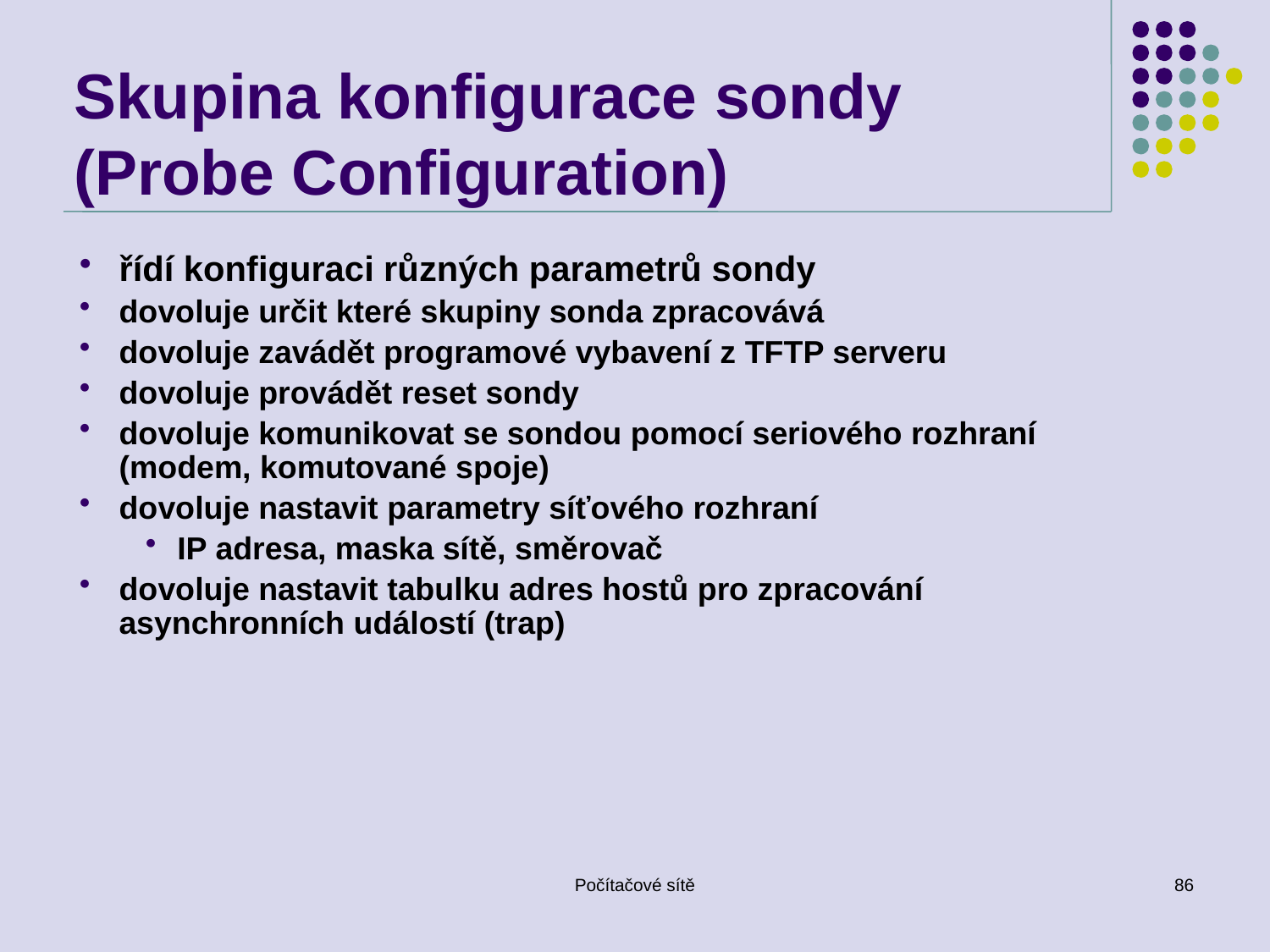

# Skupina konfigurace sondy (Probe Configuration)
řídí konfiguraci různých parametrů sondy
dovoluje určit které skupiny sonda zpracovává
dovoluje zavádět programové vybavení z TFTP serveru
dovoluje provádět reset sondy
dovoluje komunikovat se sondou pomocí seriového rozhraní (modem, komutované spoje)
dovoluje nastavit parametry síťového rozhraní
IP adresa, maska sítě, směrovač
dovoluje nastavit tabulku adres hostů pro zpracování asynchronních událostí (trap)

Počítačové sítě
86